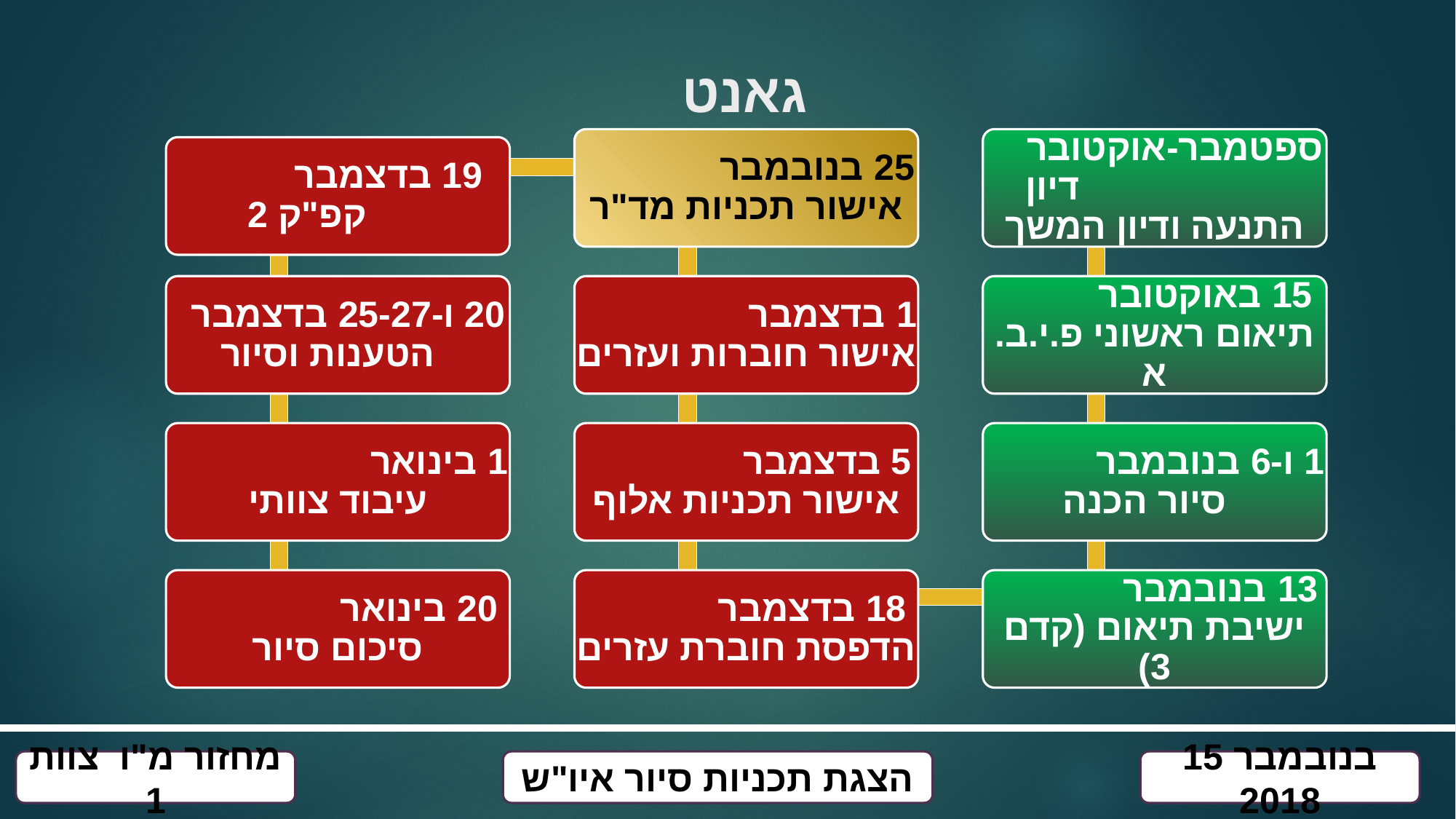

גאנט
25 בנובמבר               אישור תכניות מד"ר
ספטמבר-אוקטובר                         דיון התנעה ודיון המשך

20 ו-25-27 בדצמבר     הטענות וסיור
1 בדצמבר                  אישור חוברות ועזרים
15 באוקטובר           תיאום ראשוני פ.י.ב.א

1 בינואר                     עיבוד צוותי
5 בדצמבר                 אישור תכניות אלוף
1 ו-6 בנובמבר              סיור הכנה

20 בינואר                 סיכום סיור
13 בנובמבר              ישיבת תיאום (קדם 3)

18 בדצמבר              הדפסת חוברת עזרים
19 בדצמבר                 קפ"ק 2